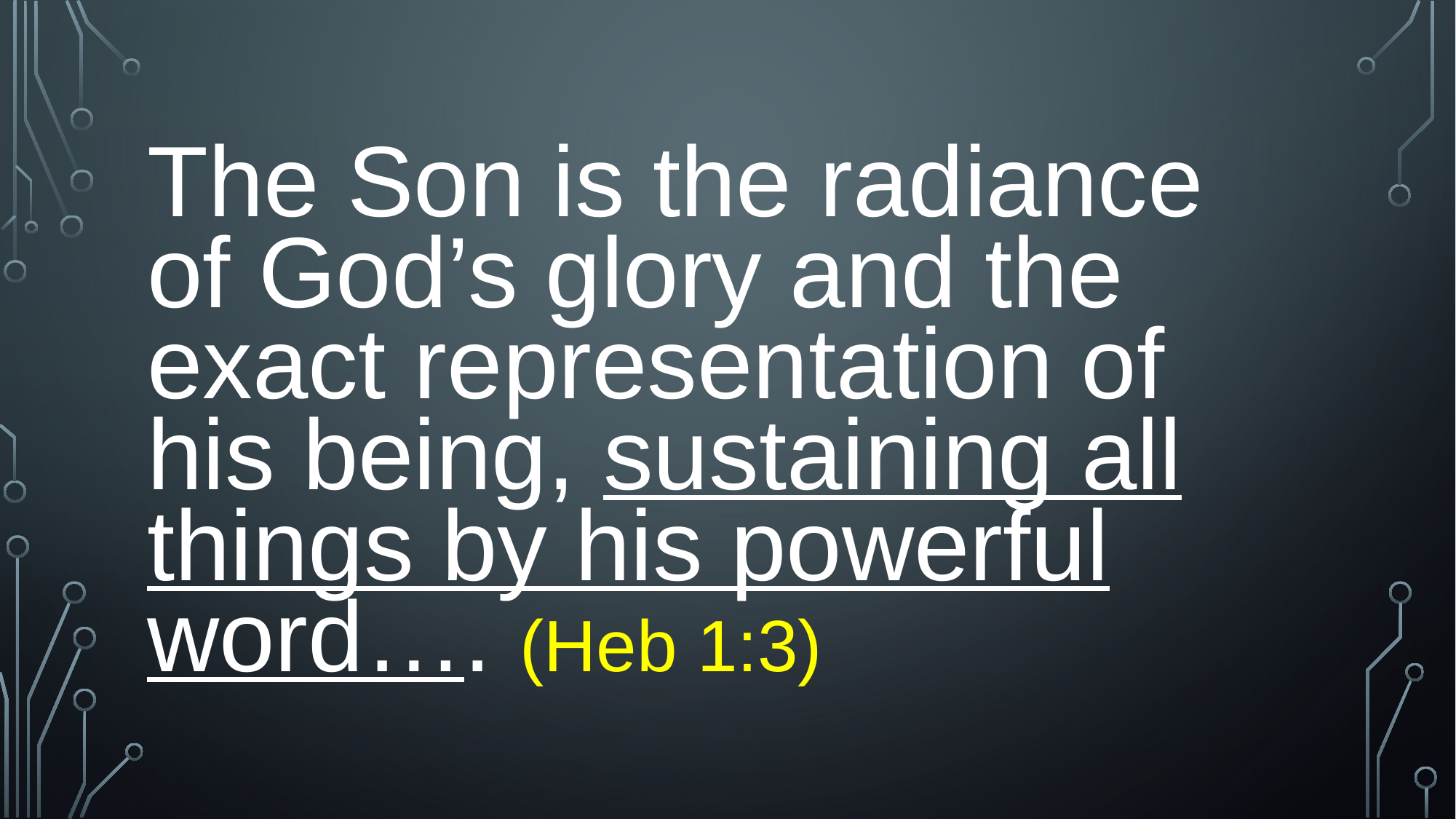

#
The Son is the radiance of God’s glory and the exact representation of his being, sustaining all things by his powerful word…. (Heb 1:3)